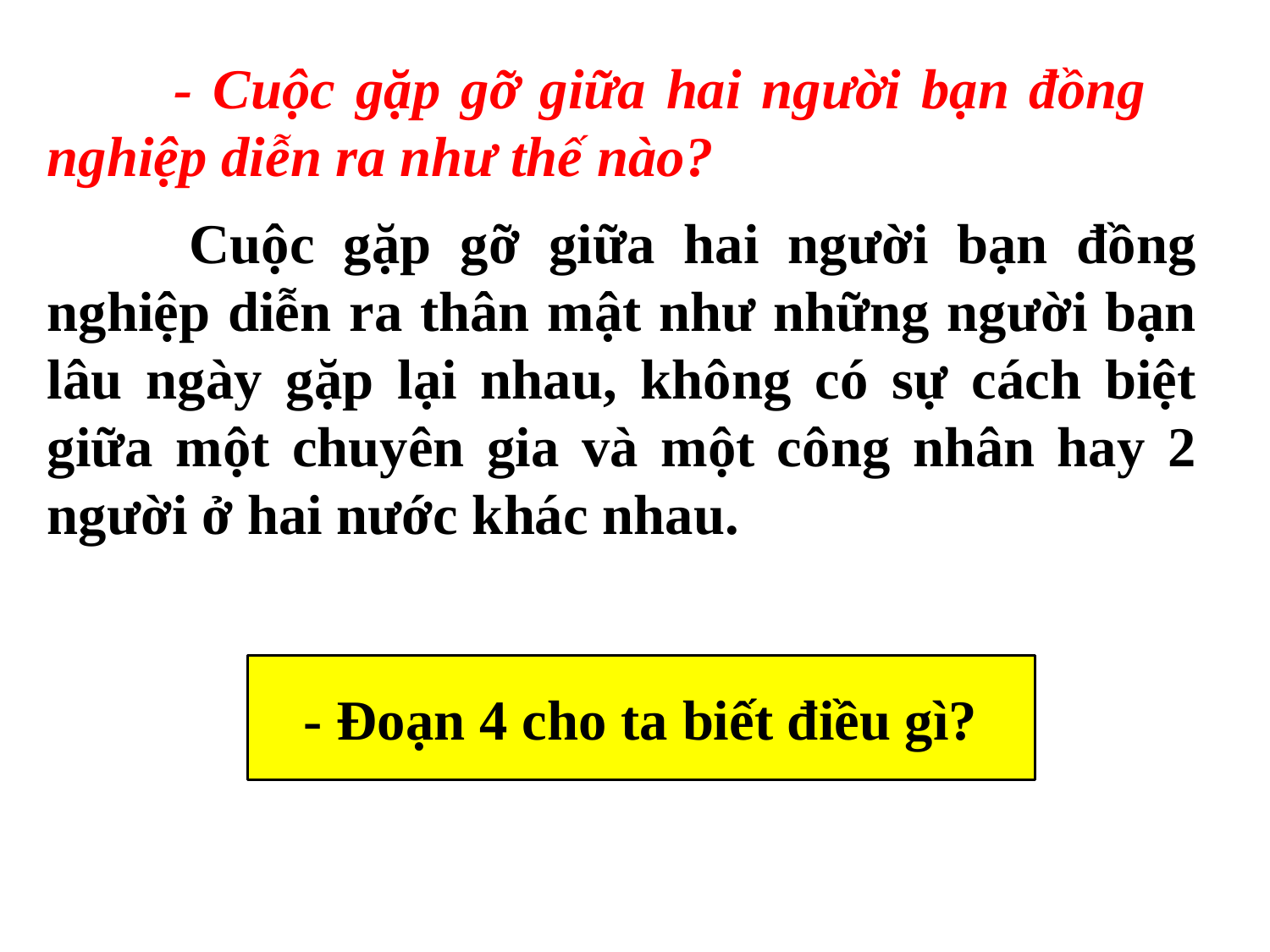

- Cuộc gặp gỡ giữa hai người bạn đồng nghiệp diễn ra như thế nào?
 	Cuộc gặp gỡ giữa hai người bạn đồng nghiệp diễn ra thân mật như những người bạn lâu ngày gặp lại nhau, không có sự cách biệt giữa một chuyên gia và một công nhân hay 2 người ở hai nước khác nhau.
- Đoạn 4 cho ta biết điều gì?